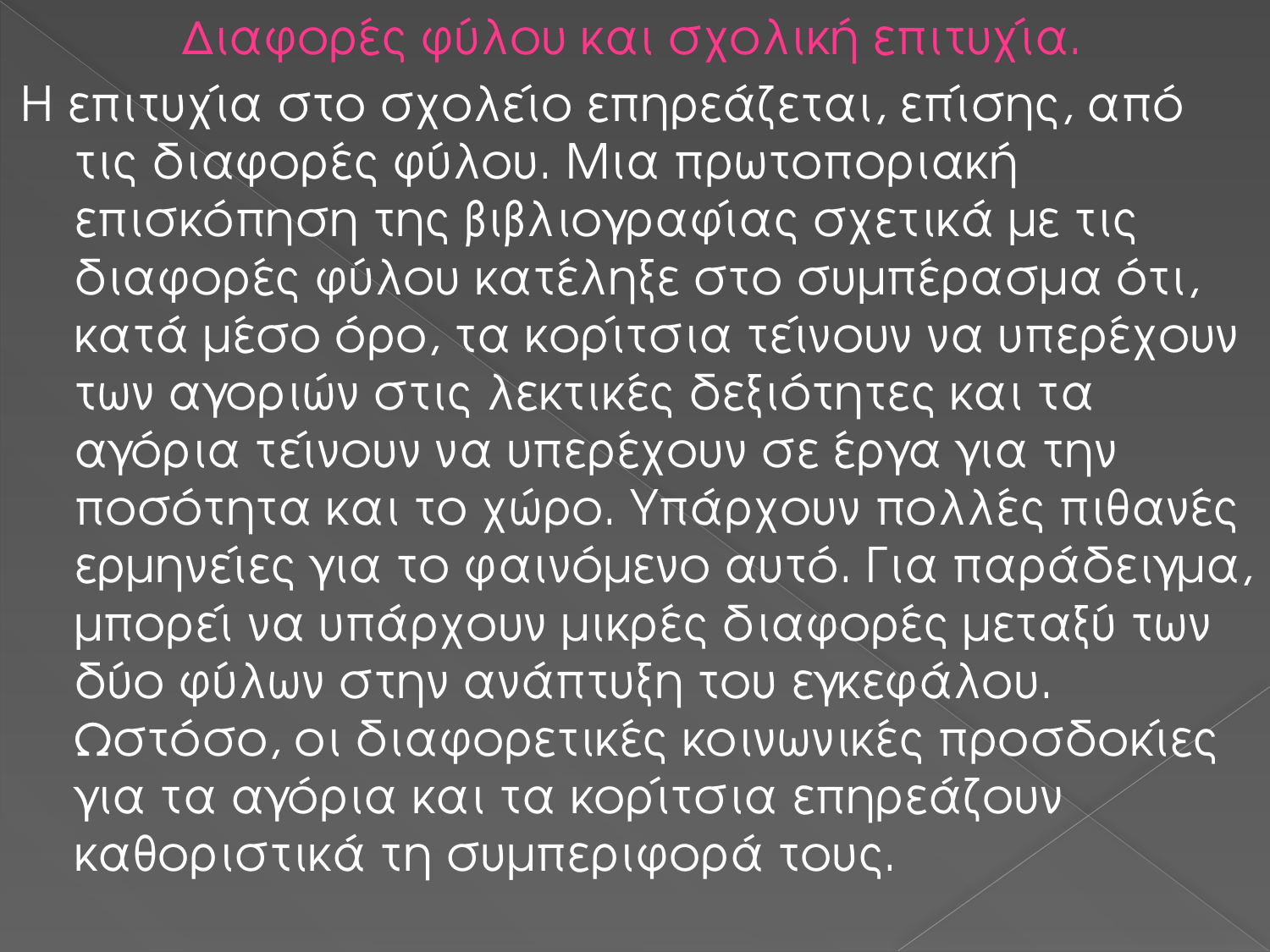

Διαφορές φύλου και σχολική επιτυχία.
Η επιτυχία στο σχολείο επηρεάζεται, επίσης, από τις διαφορές φύλου. Μια πρωτοποριακή επισκόπηση της βιβλιογραφίας σχετικά με τις διαφορές φύλου κατέληξε στο συμπέρασμα ότι, κατά μέσο όρο, τα κορίτσια τείνουν να υπερέχουν των αγοριών στις λεκτικές δεξιότητες και τα αγόρια τείνουν να υπερέχουν σε έργα για την ποσότητα και το χώρο. Υπάρχουν πολλές πιθανές ερμηνείες για το φαινόμενο αυτό. Για παράδειγμα, μπορεί να υπάρχουν μικρές διαφορές μεταξύ των δύο φύλων στην ανάπτυξη του εγκεφάλου. Ωστόσο, οι διαφορετικές κοινωνικές προσδοκίες για τα αγόρια και τα κορίτσια επηρεάζουν καθοριστικά τη συμπεριφορά τους.